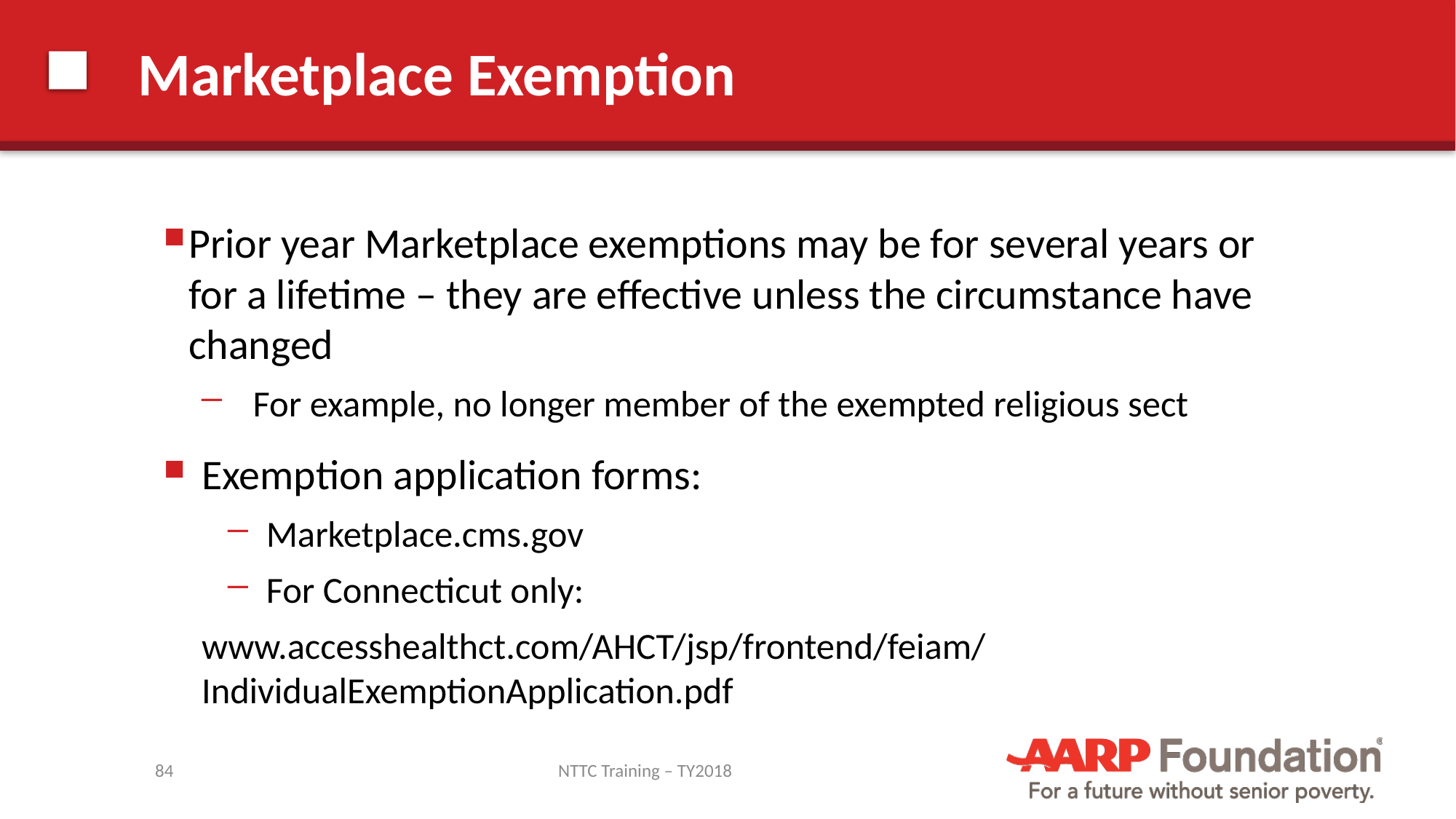

# Marketplace Exemption
Prior year Marketplace exemptions may be for several years or for a lifetime – they are effective unless the circumstance have changed
For example, no longer member of the exempted religious sect
Exemption application forms:
Marketplace.cms.gov
For Connecticut only:
www.accesshealthct.com/AHCT/jsp/frontend/feiam/IndividualExemptionApplication.pdf
84
NTTC Training – TY2018